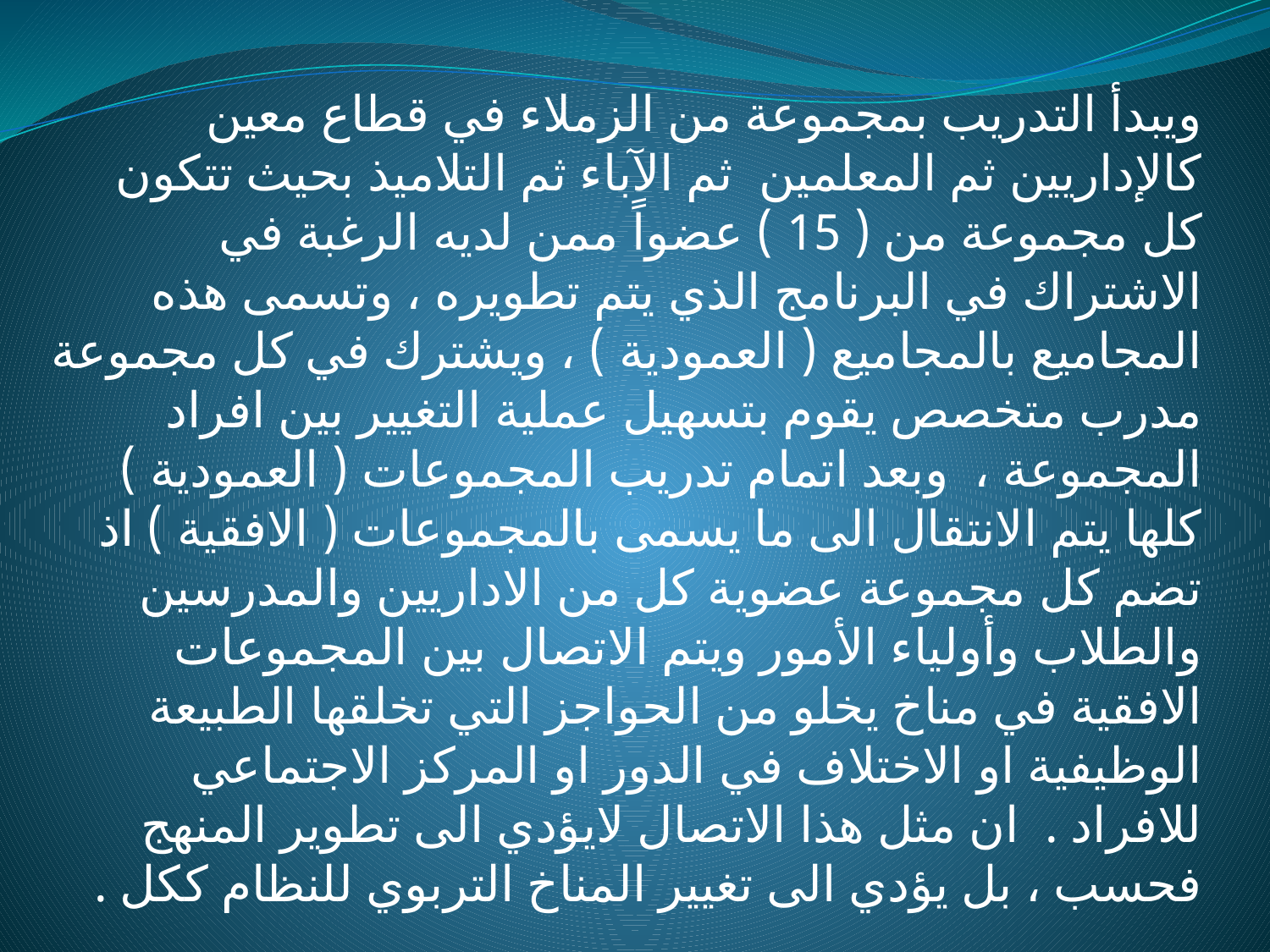

ويبدأ التدريب بمجموعة من الزملاء في قطاع معين كالإداريين ثم المعلمين  ثم الآباء ثم التلاميذ بحيث تتكون كل مجموعة من ( 15 ) عضواً ممن لديه الرغبة في الاشتراك في البرنامج الذي يتم تطويره ، وتسمى هذه المجاميع بالمجاميع ( العمودية ) ، ويشترك في كل مجموعة مدرب متخصص يقوم بتسهيل عملية التغيير بين افراد المجموعة ،  وبعد اتمام تدريب المجموعات ( العمودية ) كلها يتم الانتقال الى ما يسمى بالمجموعات ( الافقية ) اذ تضم كل مجموعة عضوية كل من الاداريين والمدرسين والطلاب وأولياء الأمور ويتم الاتصال بين المجموعات الافقية في مناخ يخلو من الحواجز التي تخلقها الطبيعة الوظيفية او الاختلاف في الدور او المركز الاجتماعي للافراد .  ان مثل هذا الاتصال لايؤدي الى تطوير المنهج فحسب ، بل يؤدي الى تغيير المناخ التربوي للنظام ككل .